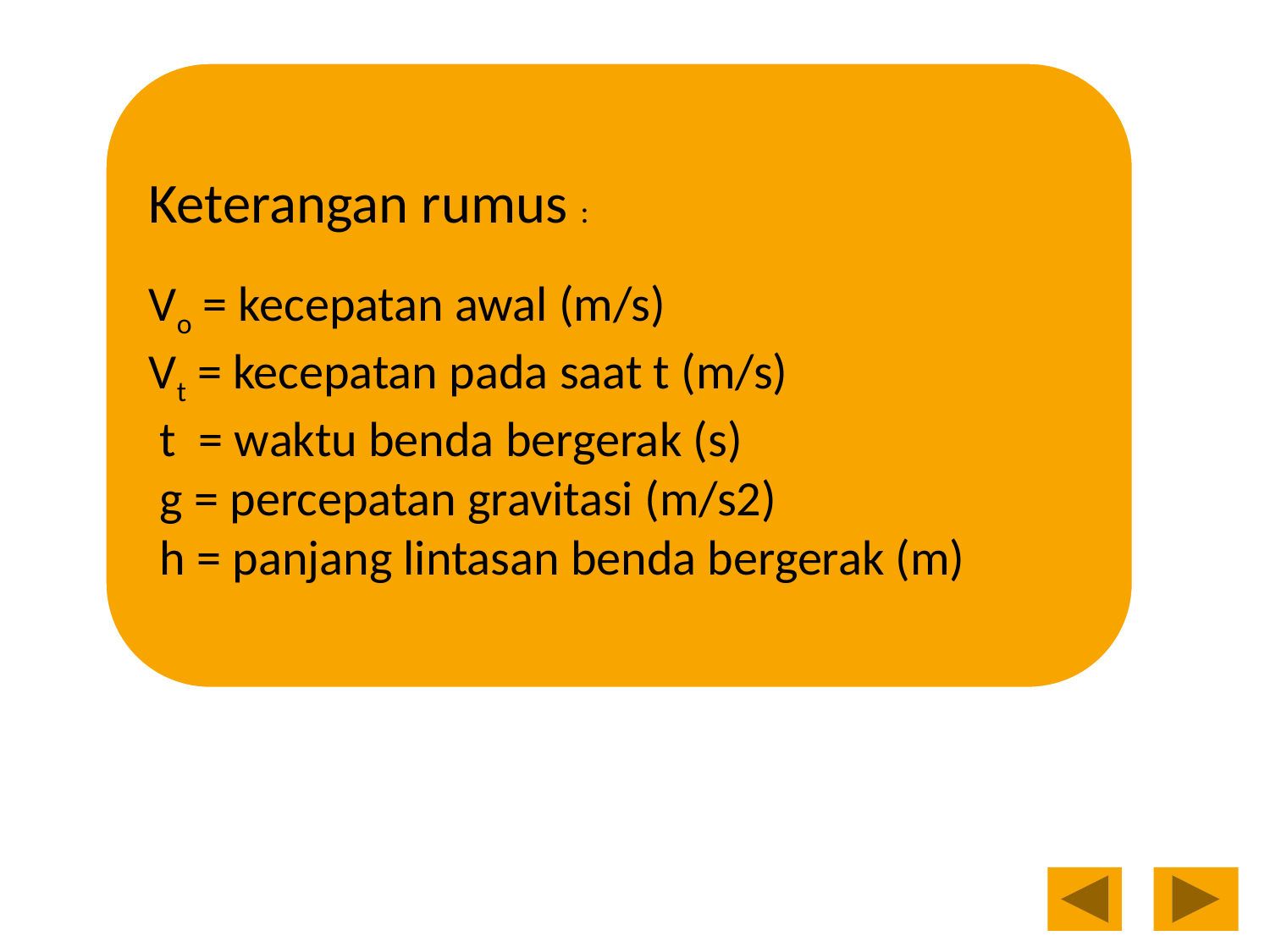

Keterangan rumus :
Vo = kecepatan awal (m/s)
Vt = kecepatan pada saat t (m/s)
 t  = waktu benda bergerak (s)
 g = percepatan gravitasi (m/s2)
 h = panjang lintasan benda bergerak (m)